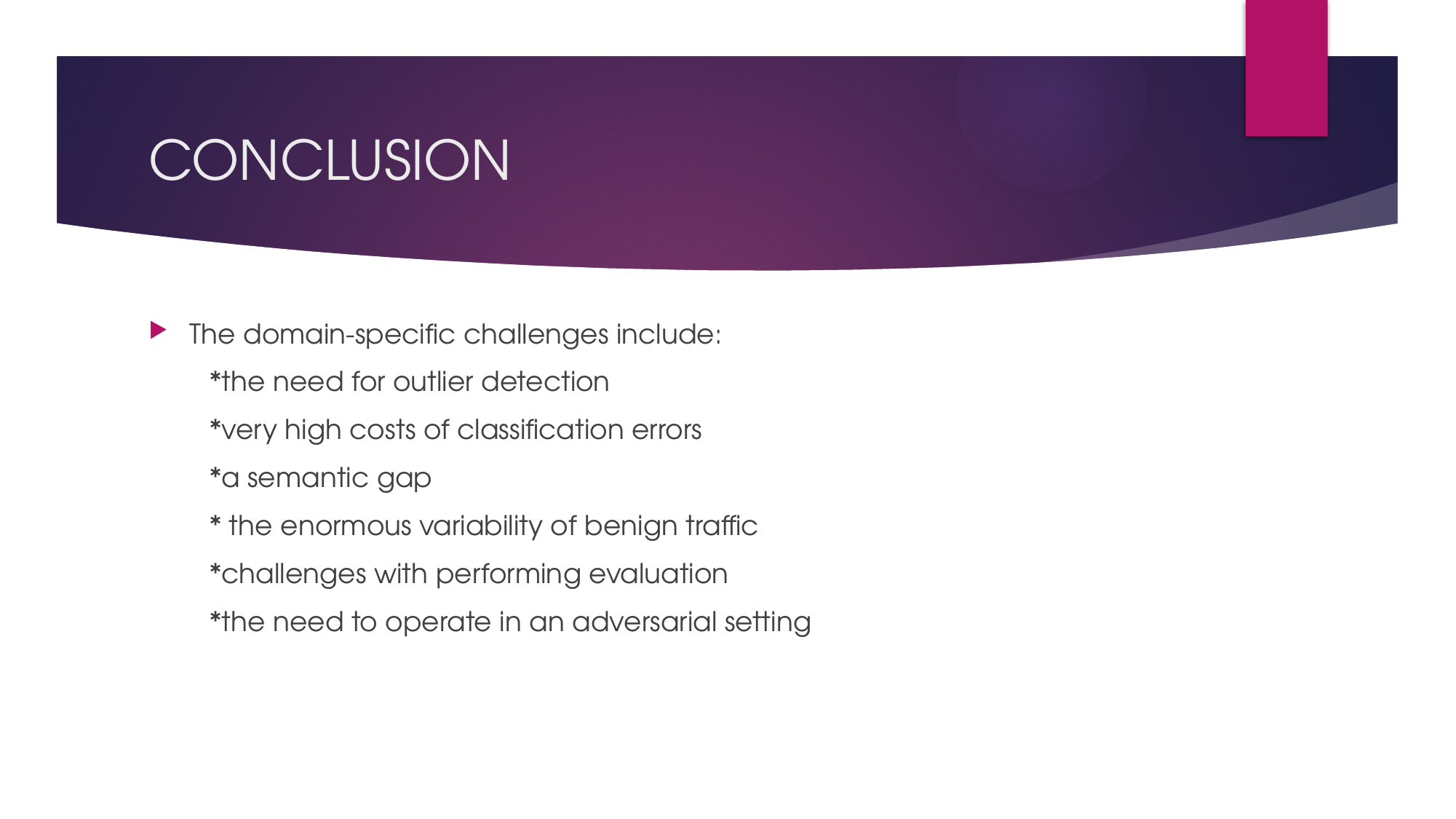

# CONCLUSION
The domain-specific challenges include:
        *the need for outlier detection
        *very high costs of classification errors
        *a semantic gap
        * the enormous variability of benign traffic
        *challenges with performing evaluation
        *the need to operate in an adversarial setting